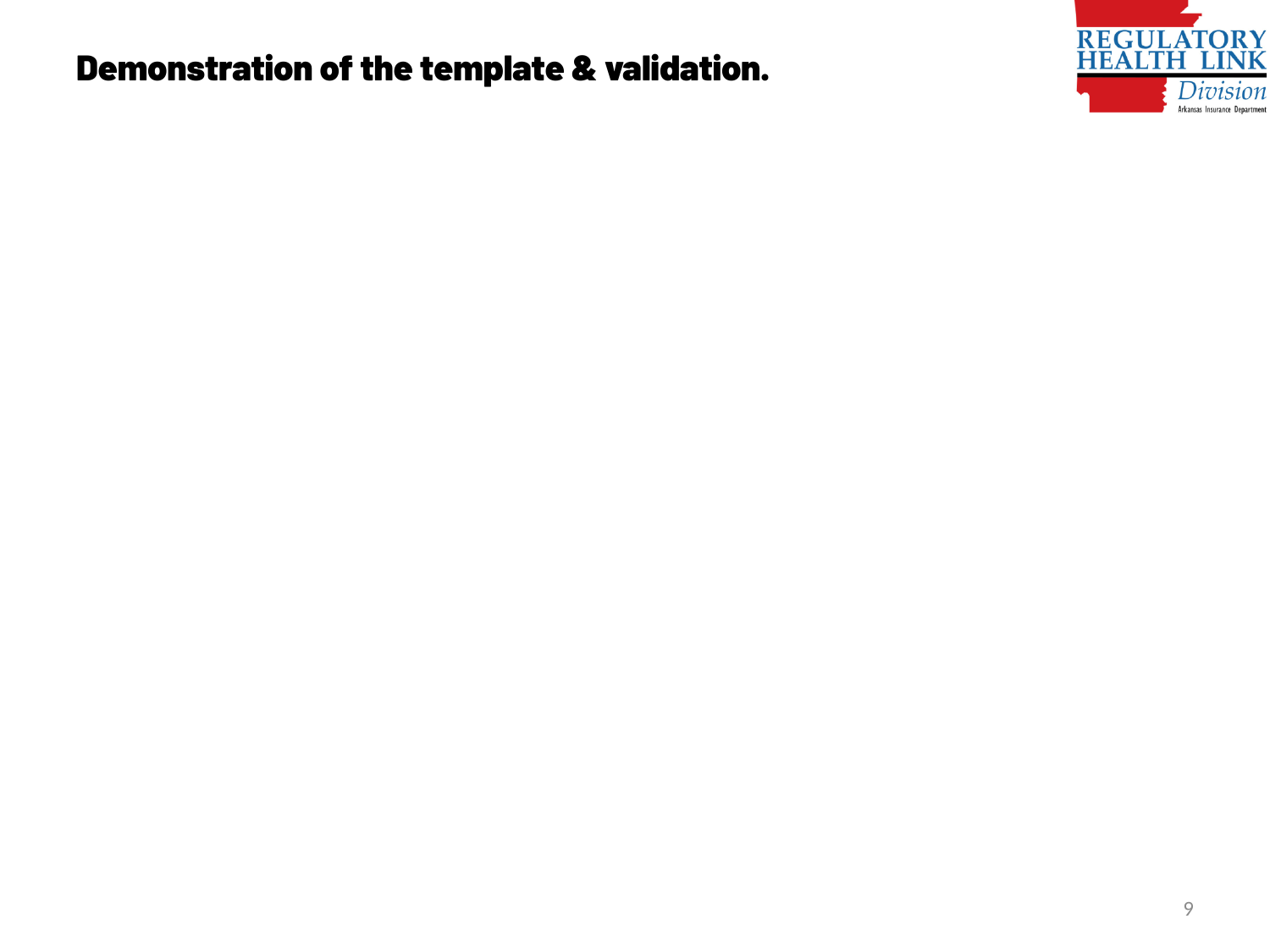

# Demonstration of the template & validation.

9